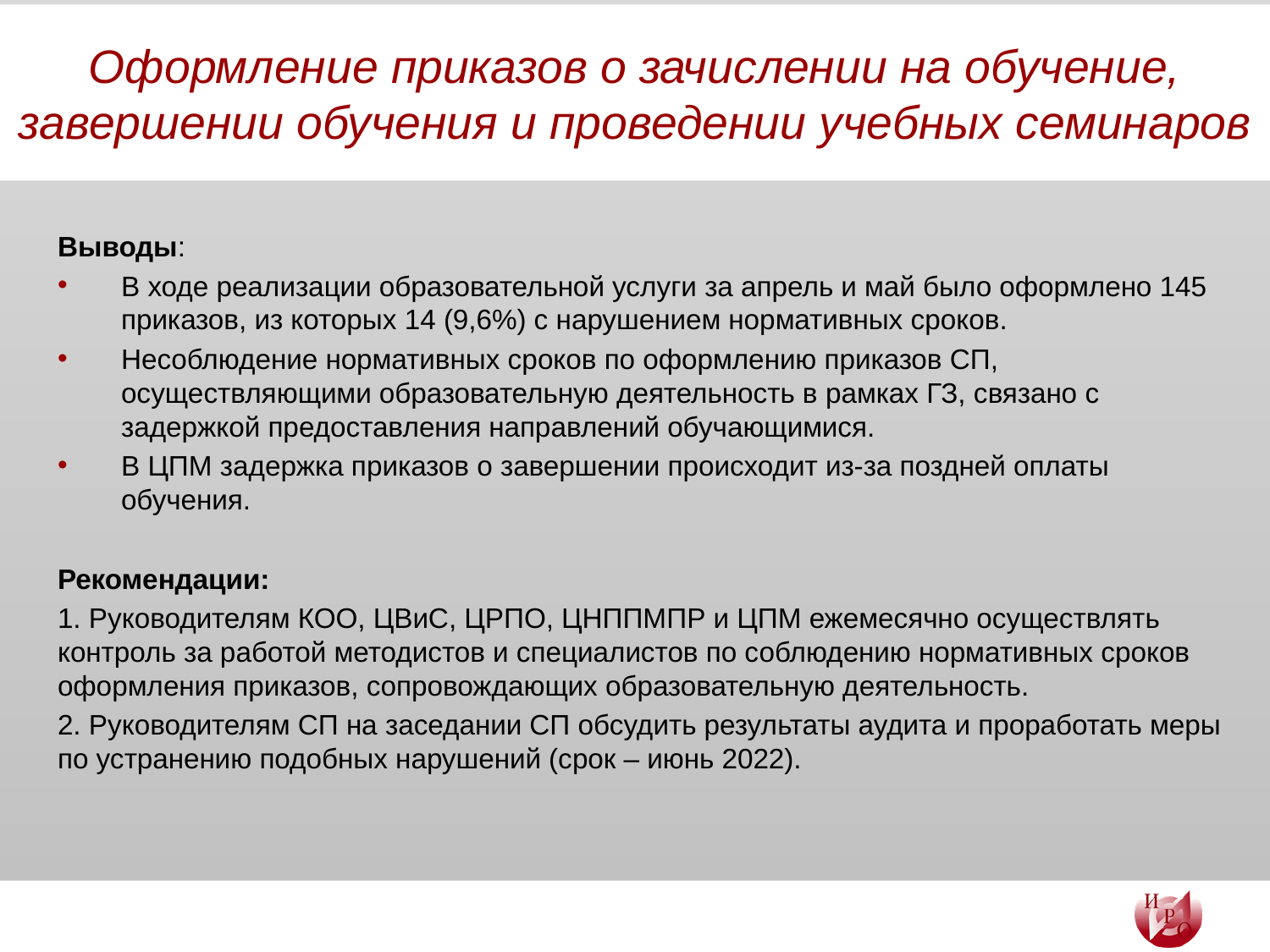

# Оформление приказов о зачислении на обучение, завершении обучения и проведении учебных семинаров
Выводы:
В ходе реализации образовательной услуги за апрель и май было оформлено 145 приказов, из которых 14 (9,6%) с нарушением нормативных сроков.
Несоблюдение нормативных сроков по оформлению приказов СП, осуществляющими образовательную деятельность в рамках ГЗ, связано с задержкой предоставления направлений обучающимися.
В ЦПМ задержка приказов о завершении происходит из-за поздней оплаты обучения.

Рекомендации:
1. Руководителям КОО, ЦВиС, ЦРПО, ЦНППМПР и ЦПМ ежемесячно осуществлять контроль за работой методистов и специалистов по соблюдению нормативных сроков оформления приказов, сопровождающих образовательную деятельность.
2. Руководителям СП на заседании СП обсудить результаты аудита и проработать меры по устранению подобных нарушений (срок – июнь 2022).